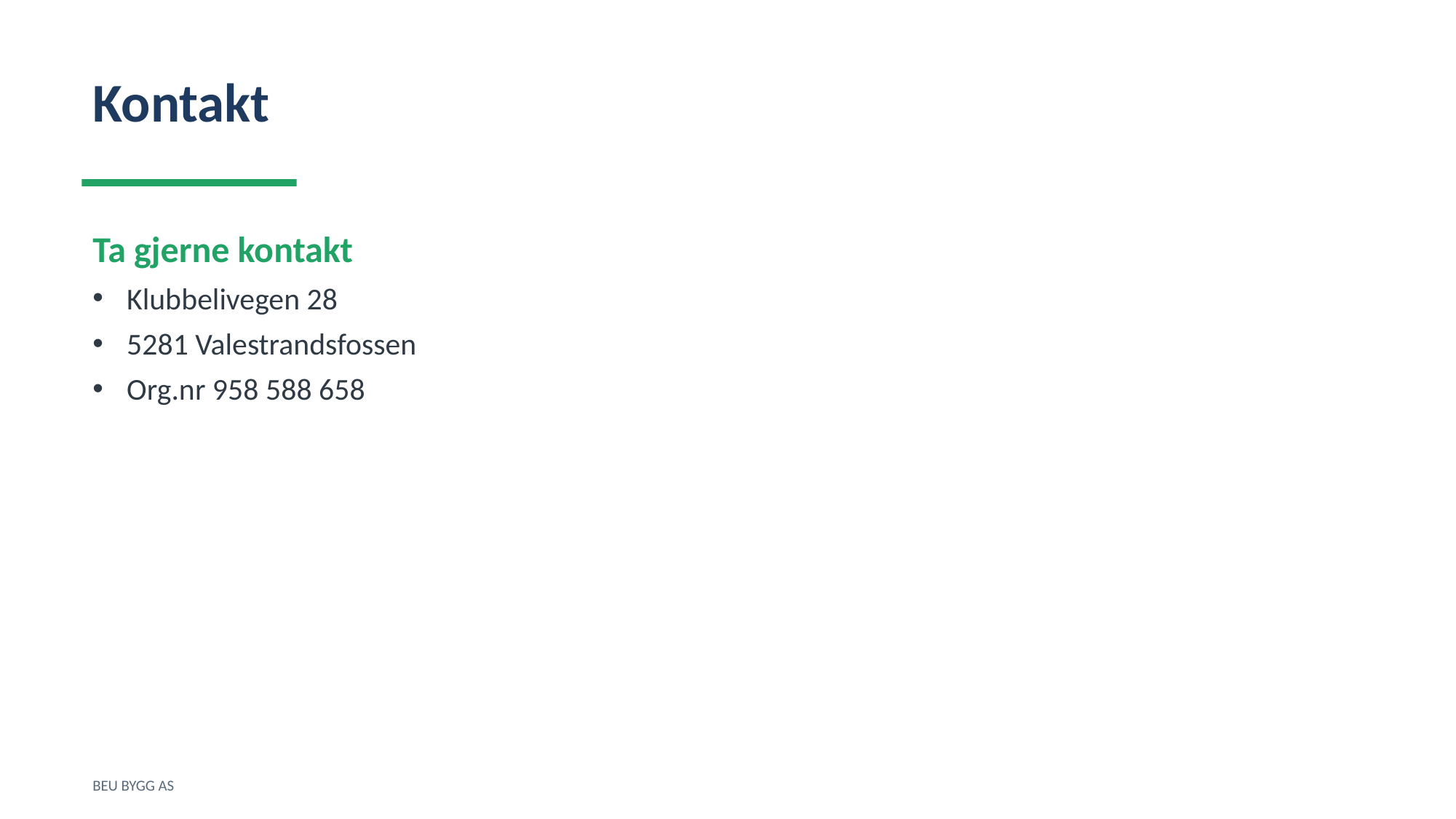

Kontakt

Ta gjerne kontakt
Klubbelivegen 28
5281 Valestrandsfossen
Org.nr 958 588 658
BEU BYGG AS